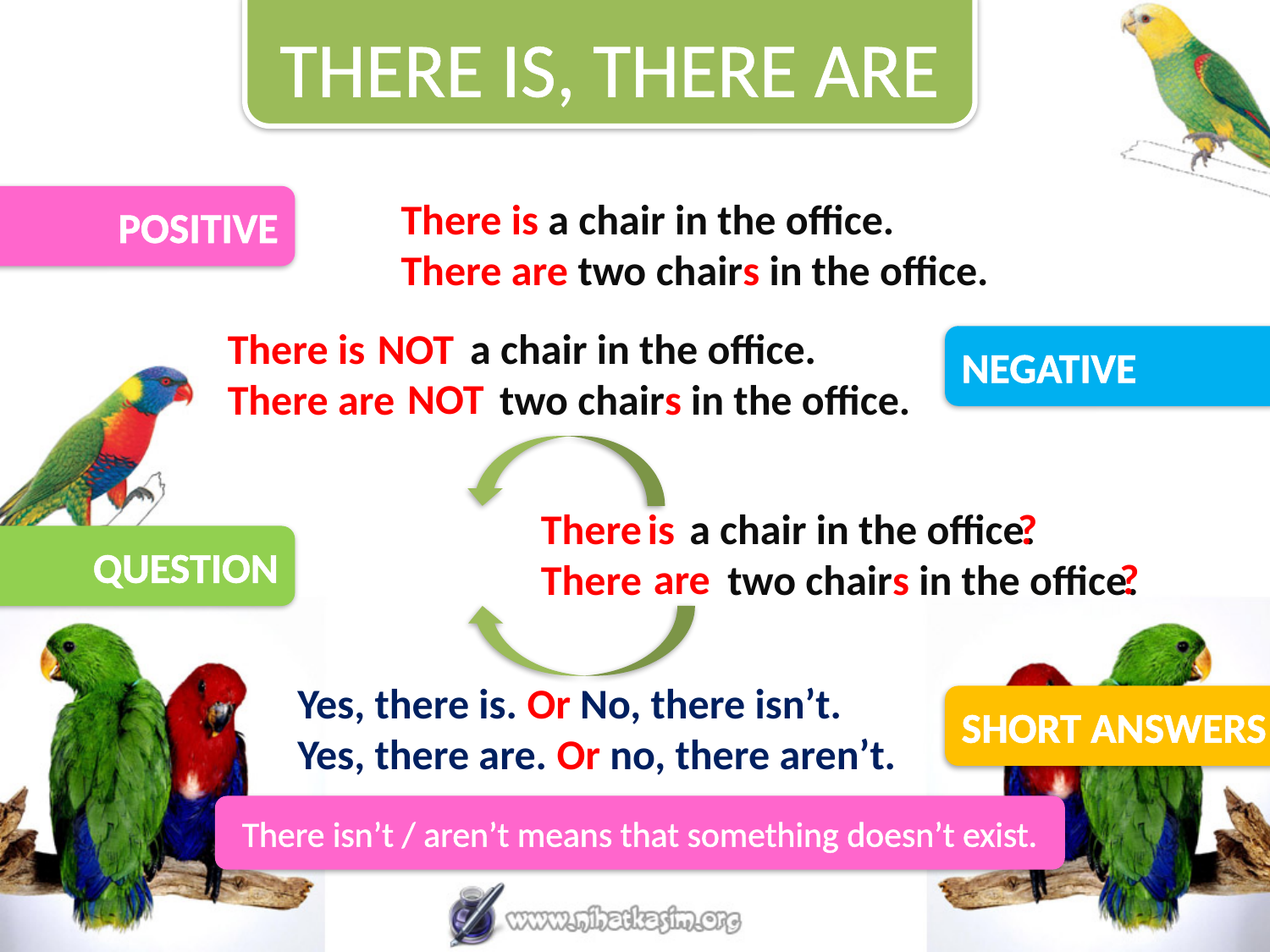

THERE IS, THERE ARE
POSITIVE
There is a chair in the office.
There are two chairs in the office.
There is           a chair in the office.
There are           two chairs in the office.
NOT
NEGATIVE
NOT

There     a chair in the office.
There         two chairs in the office.
is
?
QUESTION
?
are

Yes, there is. Or No, there isn’t.
Yes, there are. Or no, there aren’t.
SHORT ANSWERS
There isn’t / aren’t means that something doesn’t exist.